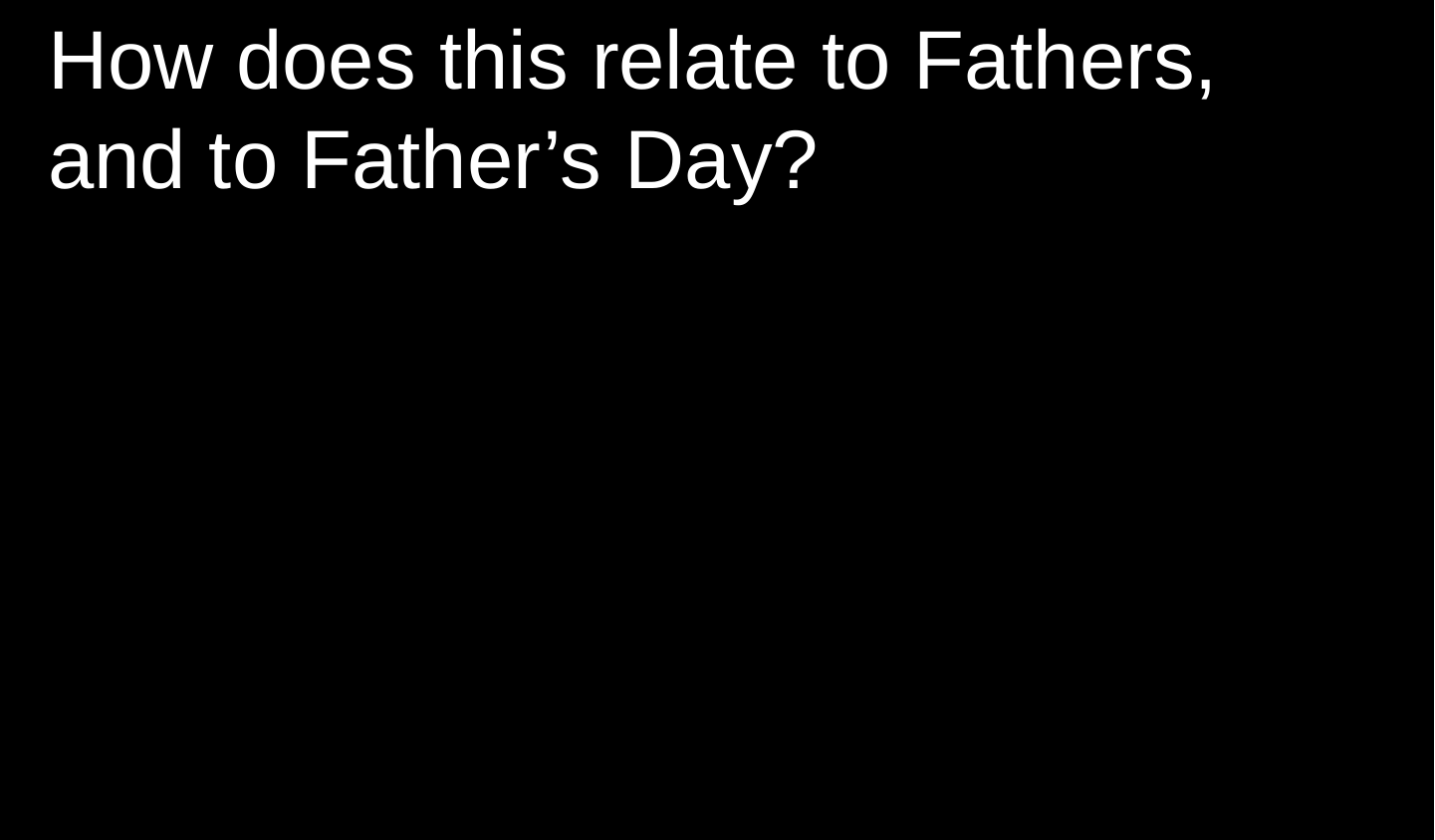

How does this relate to Fathers, and to Father’s Day?